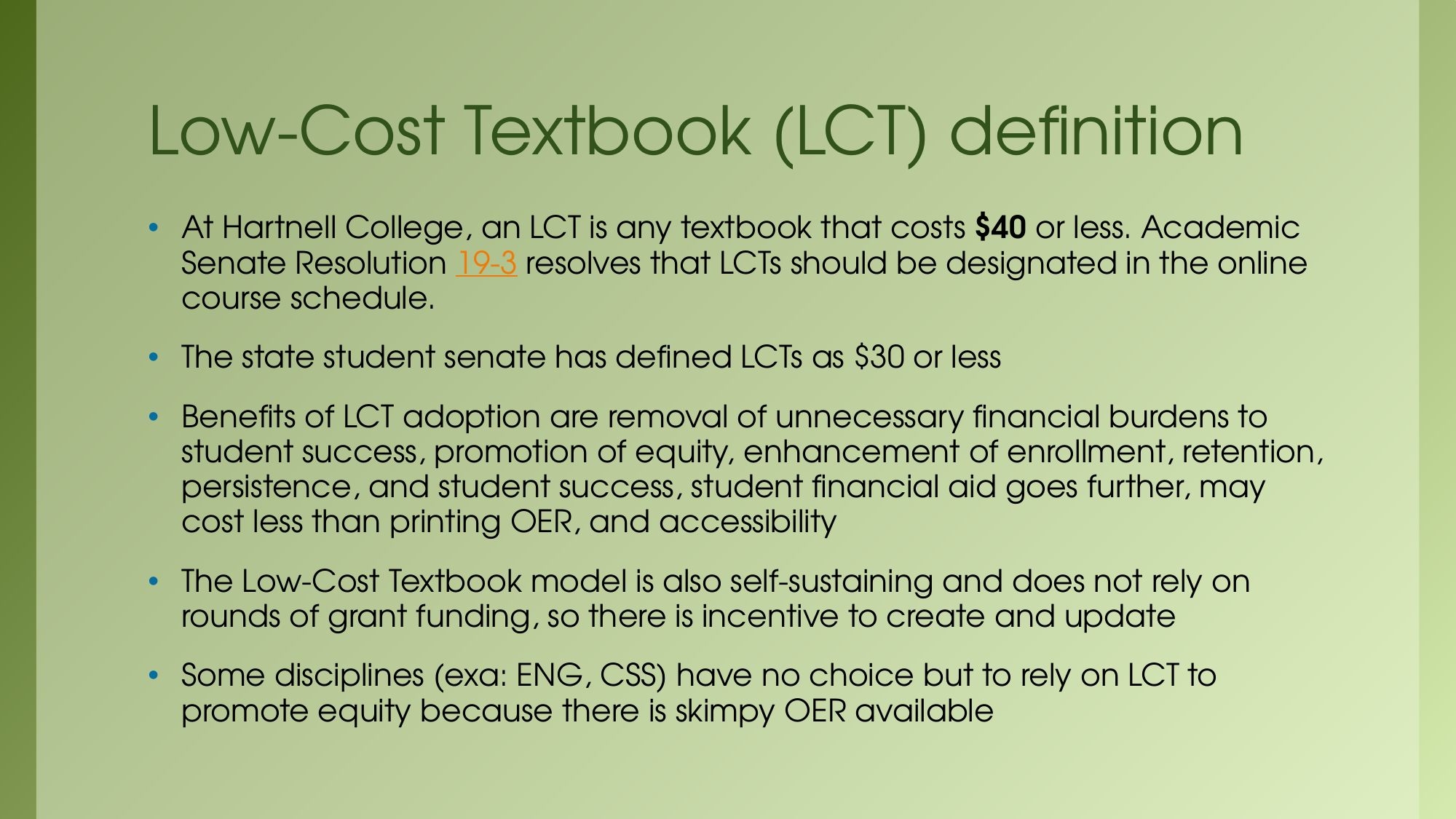

# Low-Cost Textbook (LCT) definition
At Hartnell College, an LCT is any textbook that costs $40 or less. Academic Senate Resolution 19-3 resolves that LCTs should be designated in the online course schedule.
The state student senate has defined LCTs as $30 or less
Benefits of LCT adoption are removal of unnecessary financial burdens to student success, promotion of equity, enhancement of enrollment, retention, persistence, and student success, student financial aid goes further, may cost less than printing OER, and accessibility
The Low-Cost Textbook model is also self-sustaining and does not rely on rounds of grant funding, so there is incentive to create and update
Some disciplines (exa: ENG, CSS) have no choice but to rely on LCT to promote equity because there is skimpy OER available